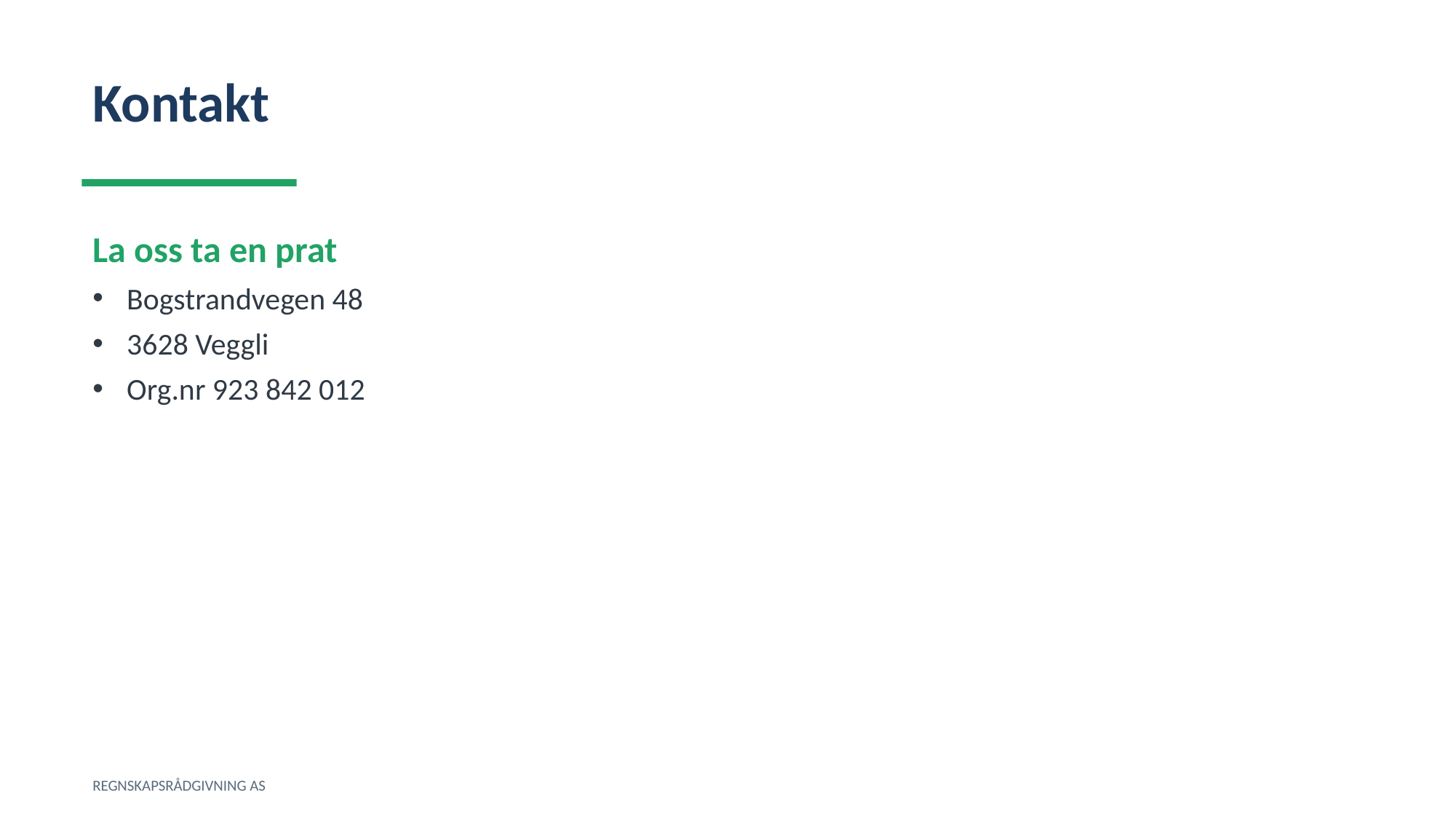

Kontakt

La oss ta en prat
Bogstrandvegen 48
3628 Veggli
Org.nr 923 842 012
REGNSKAPSRÅDGIVNING AS